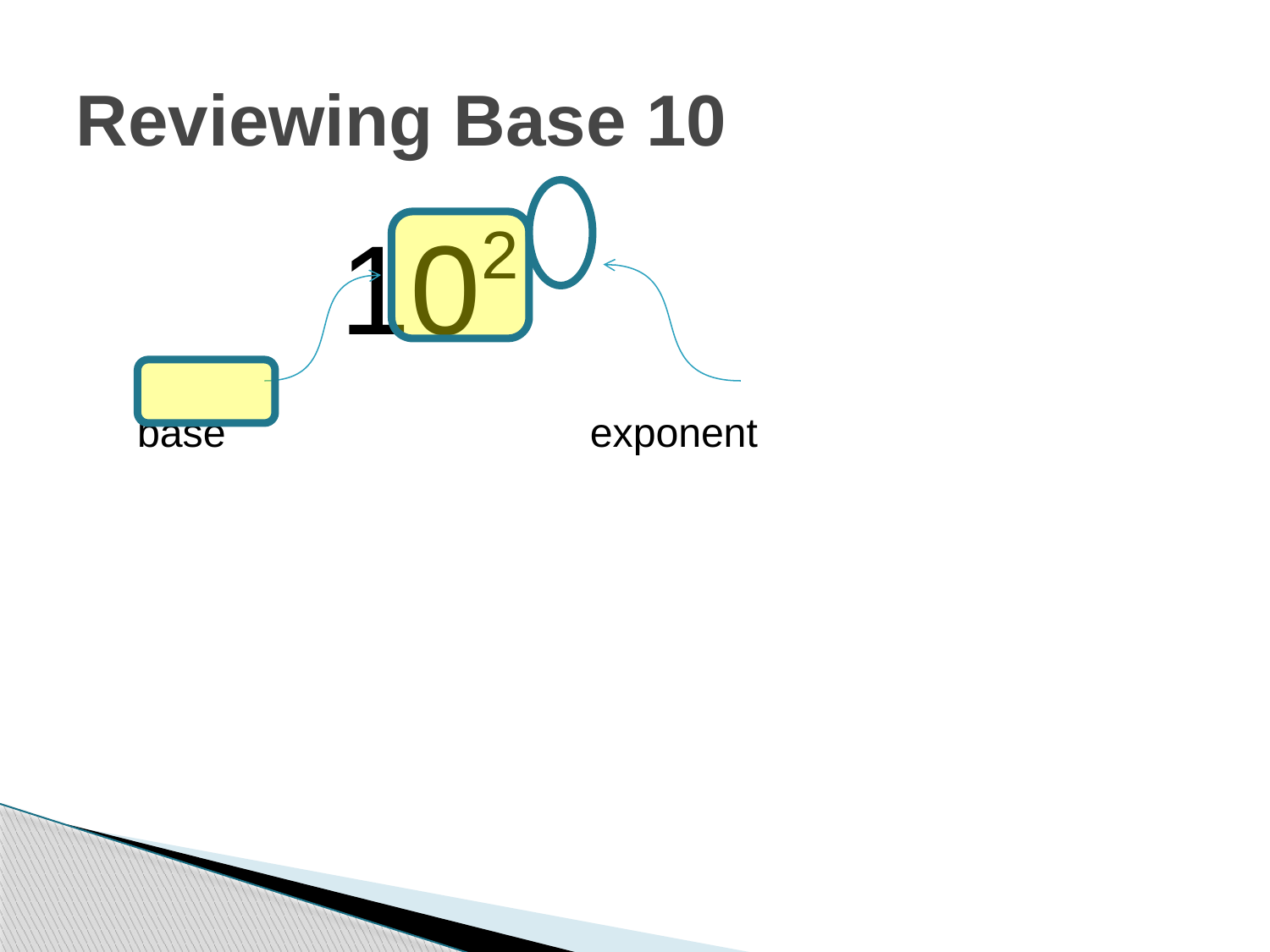

# Reviewing Base 10

        102
   base                                exponent